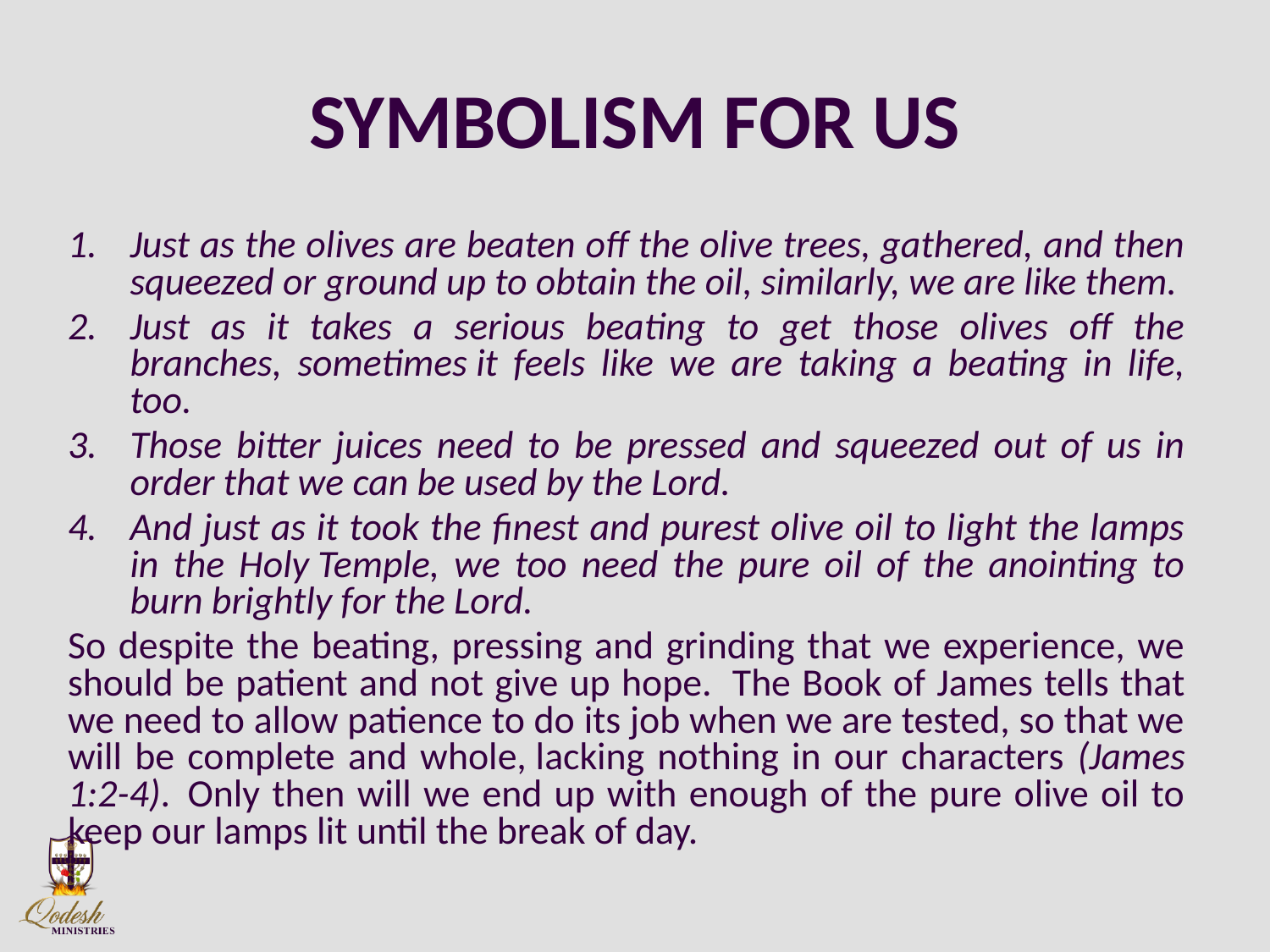

# SYMBOLISM FOR US
Just as the olives are beaten off the olive trees, gathered, and then squeezed or ground up to obtain the oil, similarly, we are like them.
Just as it takes a serious beating to get those olives off the branches, sometimes it feels like we are taking a beating in life, too.
Those bitter juices need to be pressed and squeezed out of us in order that we can be used by the Lord.
And just as it took the finest and purest olive oil to light the lamps in the Holy Temple, we too need the pure oil of the anointing to burn brightly for the Lord.
So despite the beating, pressing and grinding that we experience, we should be patient and not give up hope.  The Book of James tells that we need to allow patience to do its job when we are tested, so that we will be complete and whole, lacking nothing in our characters (James 1:2-4).  Only then will we end up with enough of the pure olive oil to keep our lamps lit until the break of day.